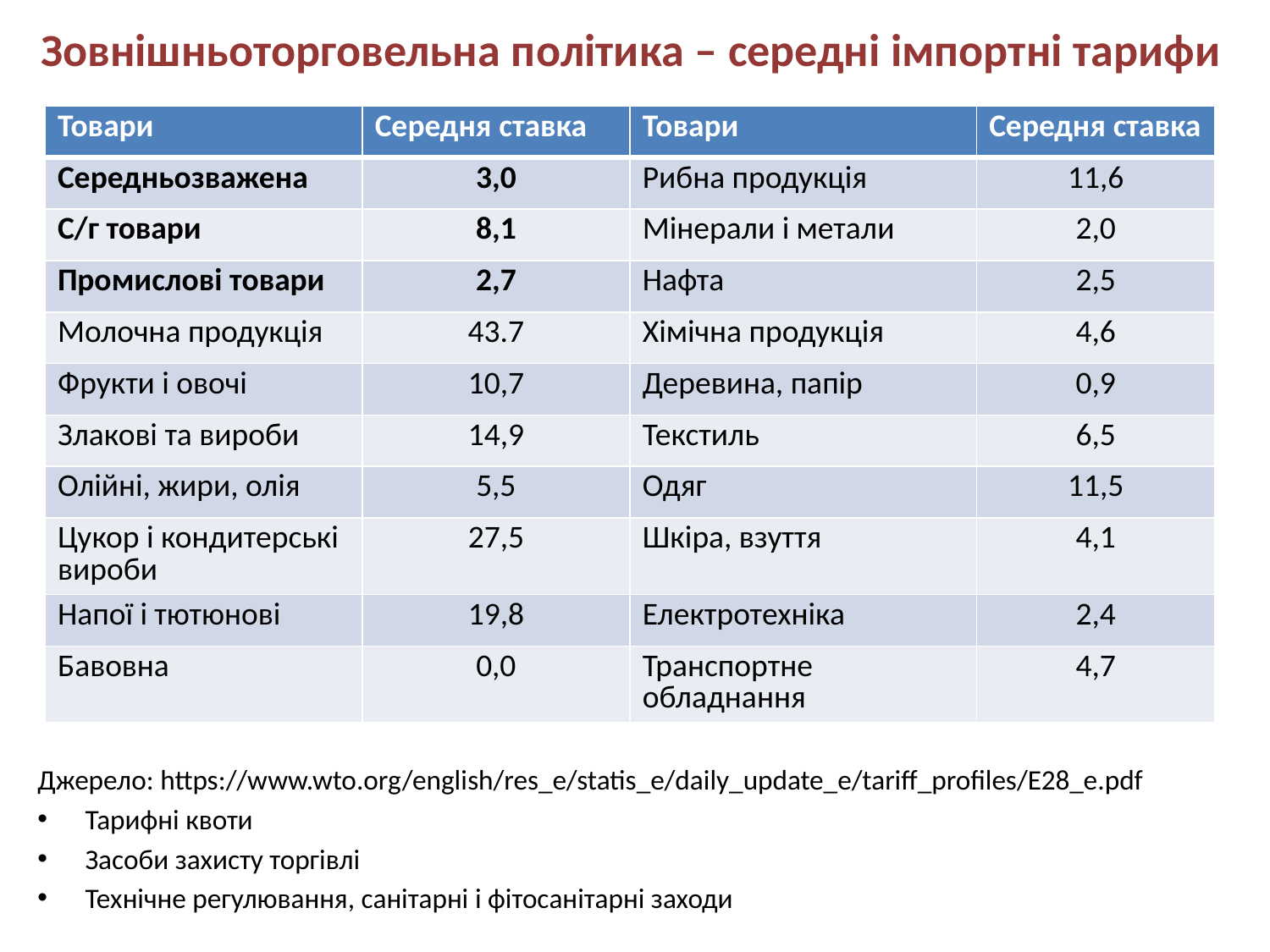

# Зовнішньоторговельна політика – середні імпортні тарифи
| Товари | Середня ставка | Товари | Середня ставка |
| --- | --- | --- | --- |
| Середньозважена | 3,0 | Рибна продукція | 11,6 |
| С/г товари | 8,1 | Мінерали і метали | 2,0 |
| Промислові товари | 2,7 | Нафта | 2,5 |
| Молочна продукція | 43.7 | Хімічна продукція | 4,6 |
| Фрукти і овочі | 10,7 | Деревина, папір | 0,9 |
| Злакові та вироби | 14,9 | Текстиль | 6,5 |
| Олійні, жири, олія | 5,5 | Одяг | 11,5 |
| Цукор і кондитерські вироби | 27,5 | Шкіра, взуття | 4,1 |
| Напої і тютюнові | 19,8 | Електротехніка | 2,4 |
| Бавовна | 0,0 | Транспортне обладнання | 4,7 |
Джерело: https://www.wto.org/english/res_e/statis_e/daily_update_e/tariff_profiles/E28_e.pdf
Тарифні квоти
Засоби захисту торгівлі
Технічне регулювання, санітарні і фітосанітарні заходи